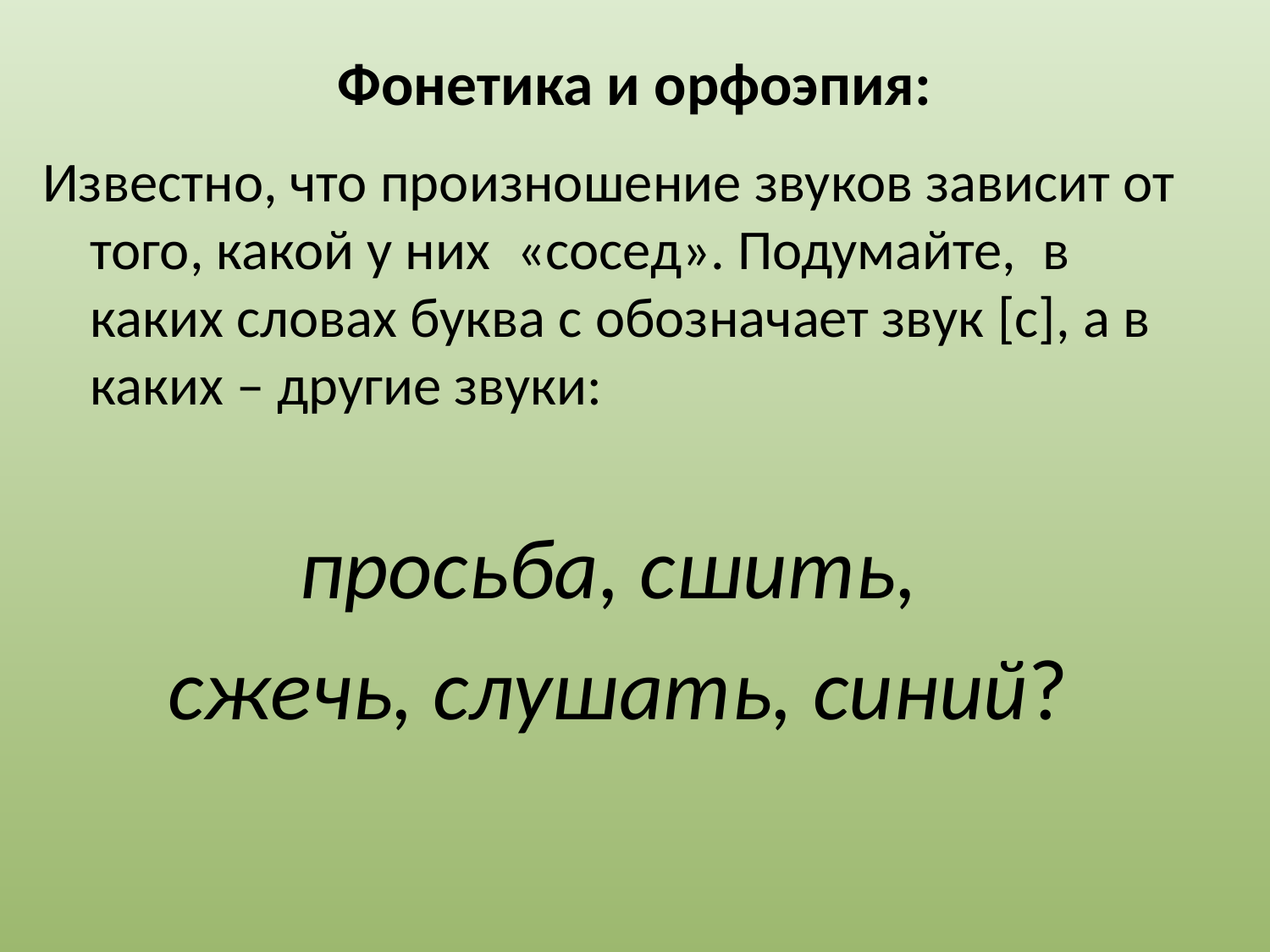

# Фонетика и орфоэпия:
Известно, что произношение звуков зависит от того, какой у них  «сосед». Подумайте,  в каких словах буква с обозначает звук [с], а в каких – другие звуки:

просьба, сшить,
сжечь, слушать, синий?